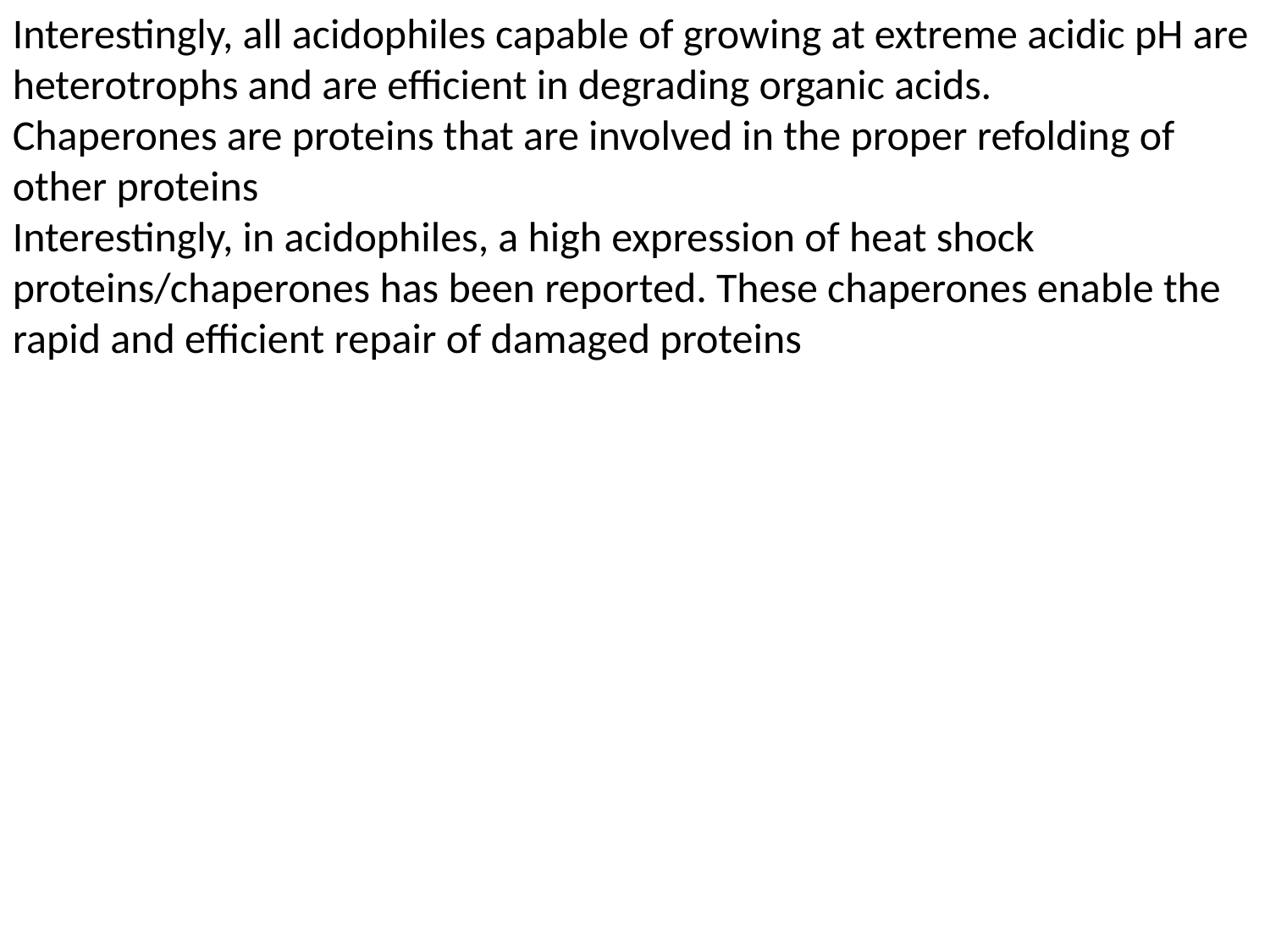

Interestingly, all acidophiles capable of growing at extreme acidic pH are heterotrophs and are efficient in degrading organic acids.
Chaperones are proteins that are involved in the proper refolding of other proteins
Interestingly, in acidophiles, a high expression of heat shock proteins/chaperones has been reported. These chaperones enable the rapid and efficient repair of damaged proteins